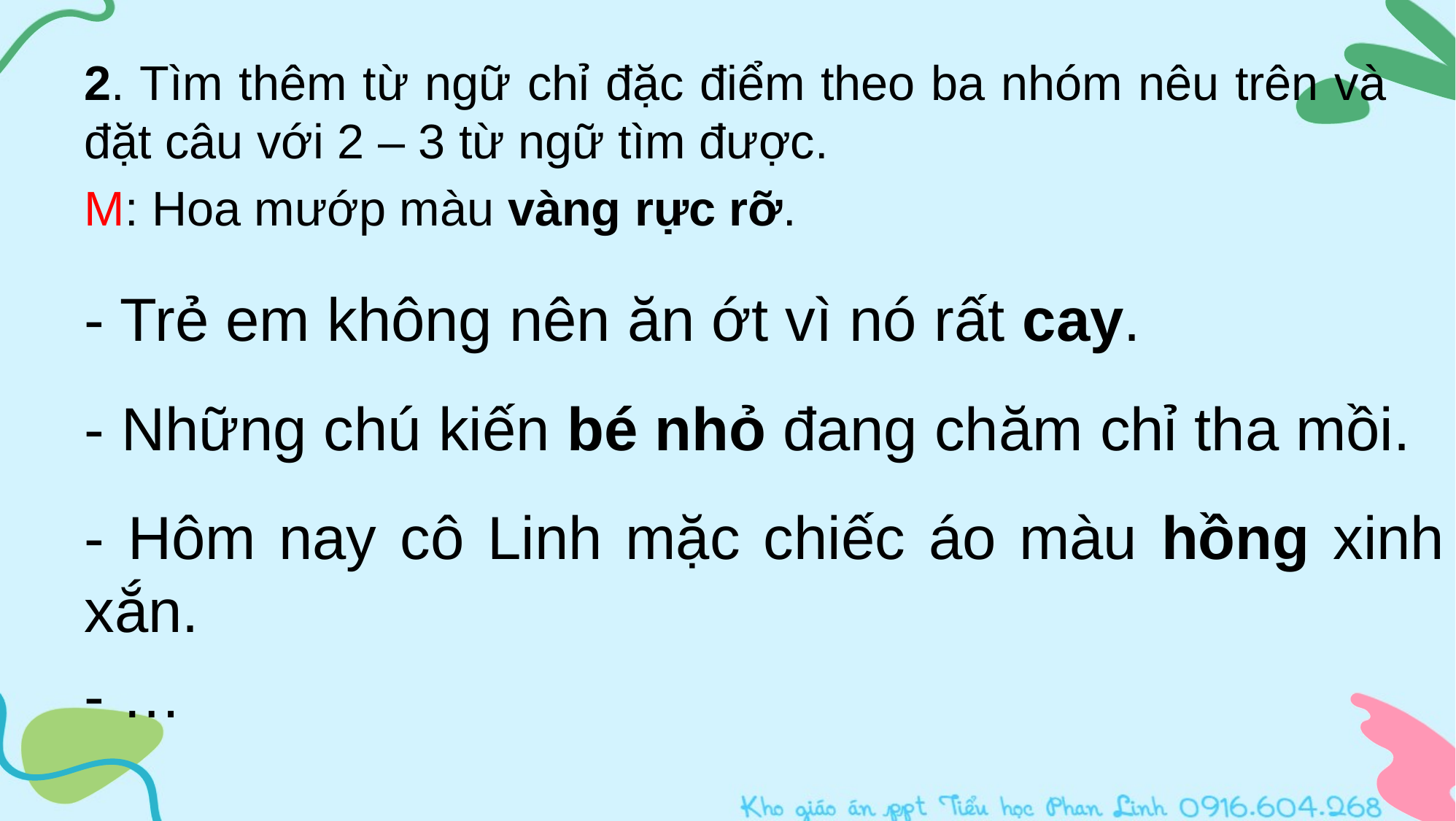

2. Tìm thêm từ ngữ chỉ đặc điểm theo ba nhóm nêu trên và đặt câu với 2 – 3 từ ngữ tìm được.
M: Hoa mướp màu vàng rực rỡ.
- Trẻ em không nên ăn ớt vì nó rất cay.
- Những chú kiến bé nhỏ đang chăm chỉ tha mồi.
- Hôm nay cô Linh mặc chiếc áo màu hồng xinh xắn.
- …